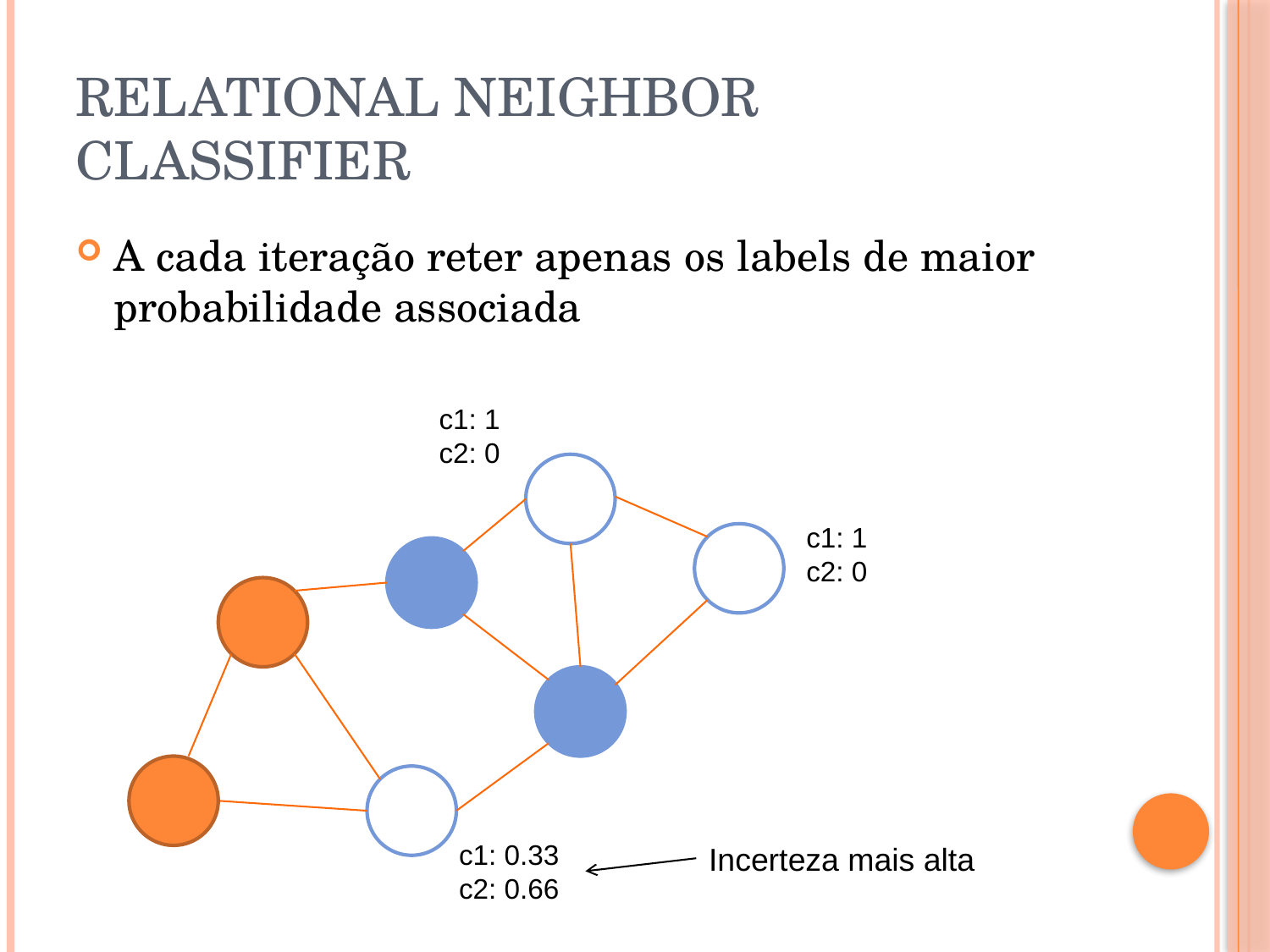

# Relational Neighbor Classifier
A cada iteração reter apenas os labels de maior probabilidade associada

c1: 1
c2: 0

c1: 1
c2: 0

c1: 0.33
c2: 0.66
Incerteza mais alta